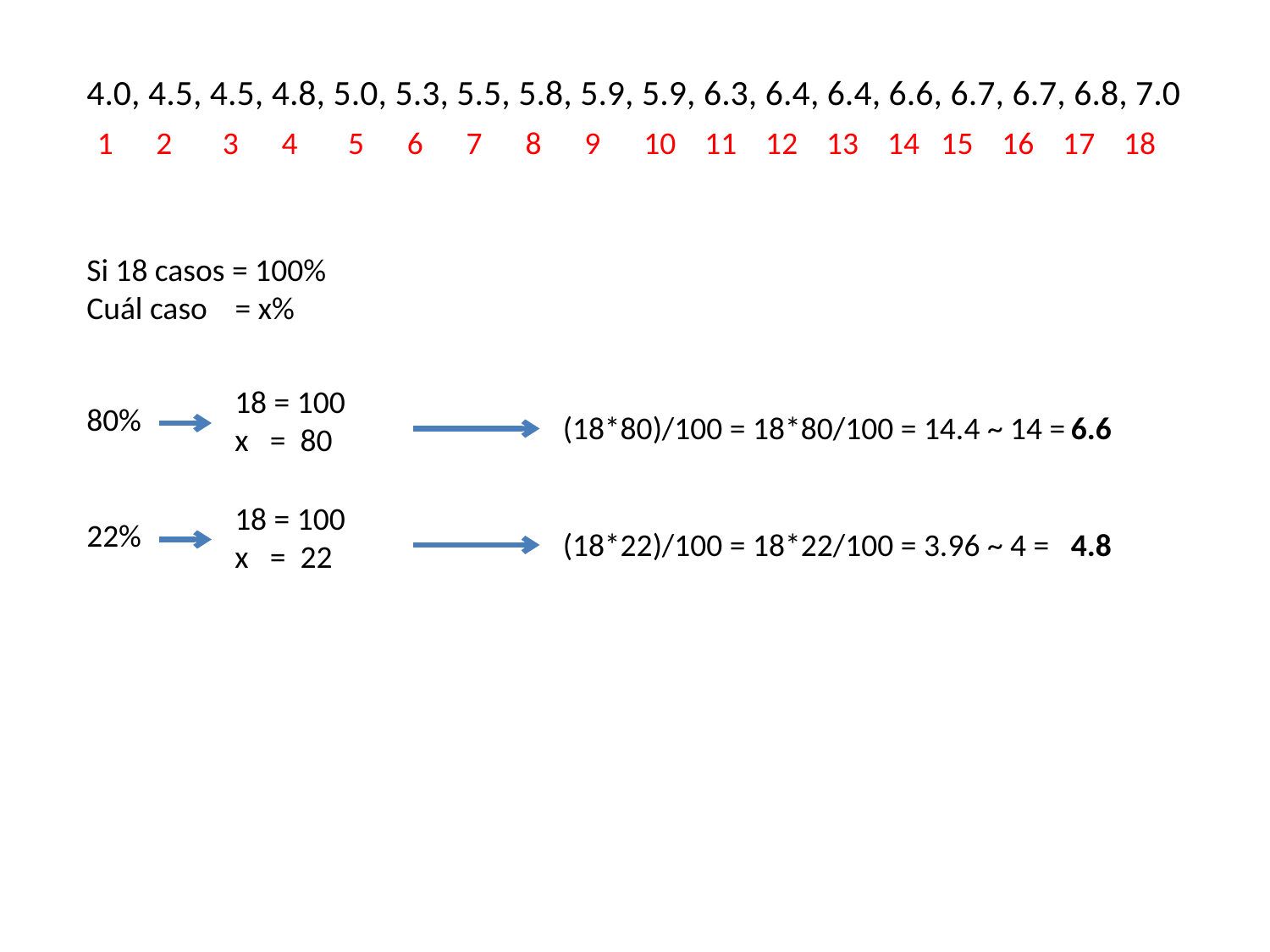

4.0, 4.5, 4.5, 4.8, 5.0, 5.3, 5.5, 5.8, 5.9, 5.9, 6.3, 6.4, 6.4, 6.6, 6.7, 6.7, 6.8, 7.0
1      2       3      4       5      6      7      8      9      10    11    12    13    14   15    16    17    18
Si 18 casos = 100%
Cuál caso	   = x%
18 = 100
x   =  80
80%
(18*80)/100 = 18*80/100 = 14.4 ~ 14 =	6.6
18 = 100
x   =  22
22%
(18*22)/100 = 18*22/100 = 3.96 ~ 4 =	4.8